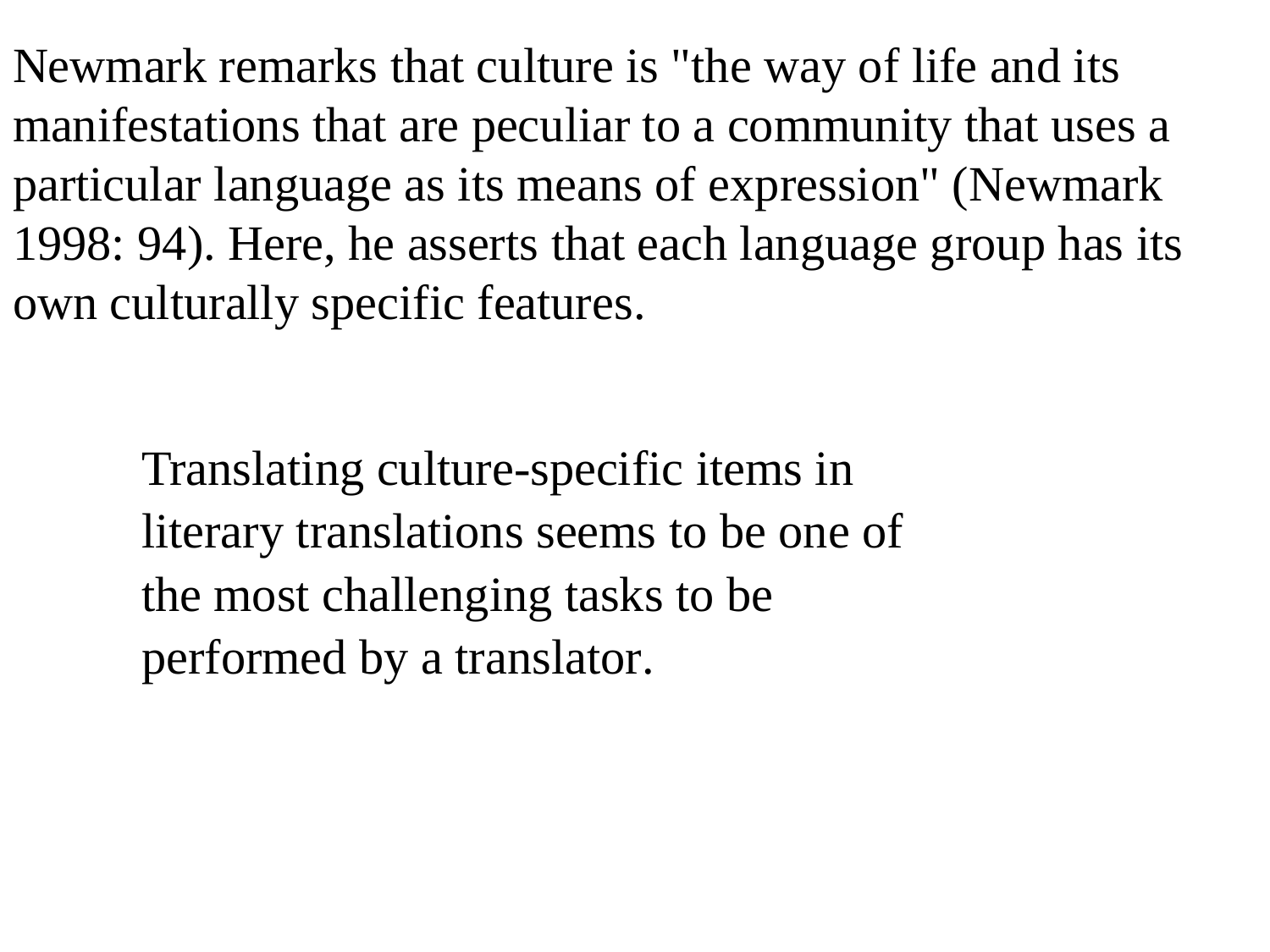

Newmark remarks that culture is "the way of life and its manifestations that are peculiar to a community that uses a particular language as its means of expression" (Newmark 1998: 94). Here, he asserts that each language group has its own culturally specific features.

| Translating culture-specific items in literary translations seems to be one of the most challenging tasks to be performed by a translator. |
| --- |